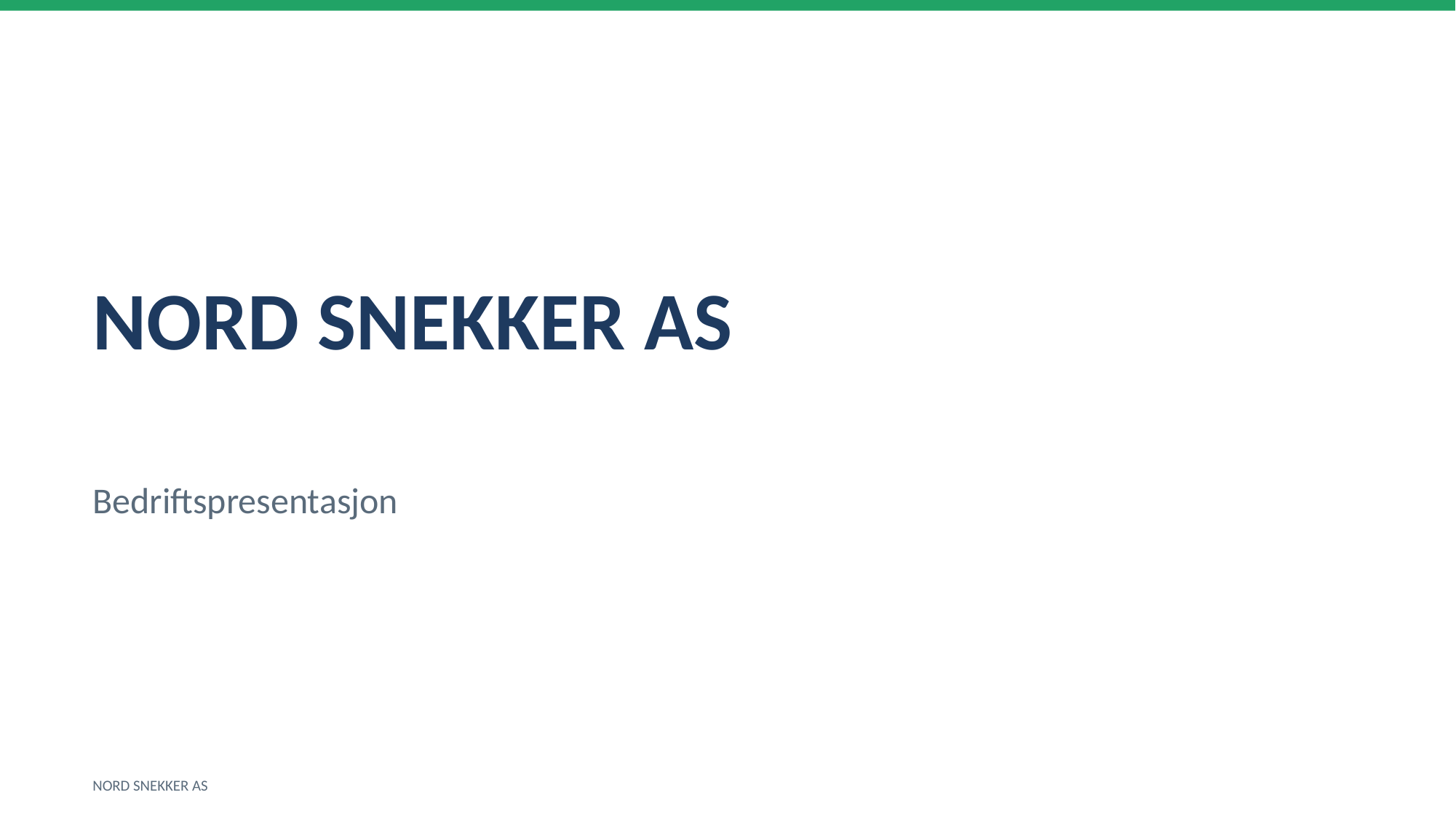

NORD SNEKKER AS
Bedriftspresentasjon
NORD SNEKKER AS